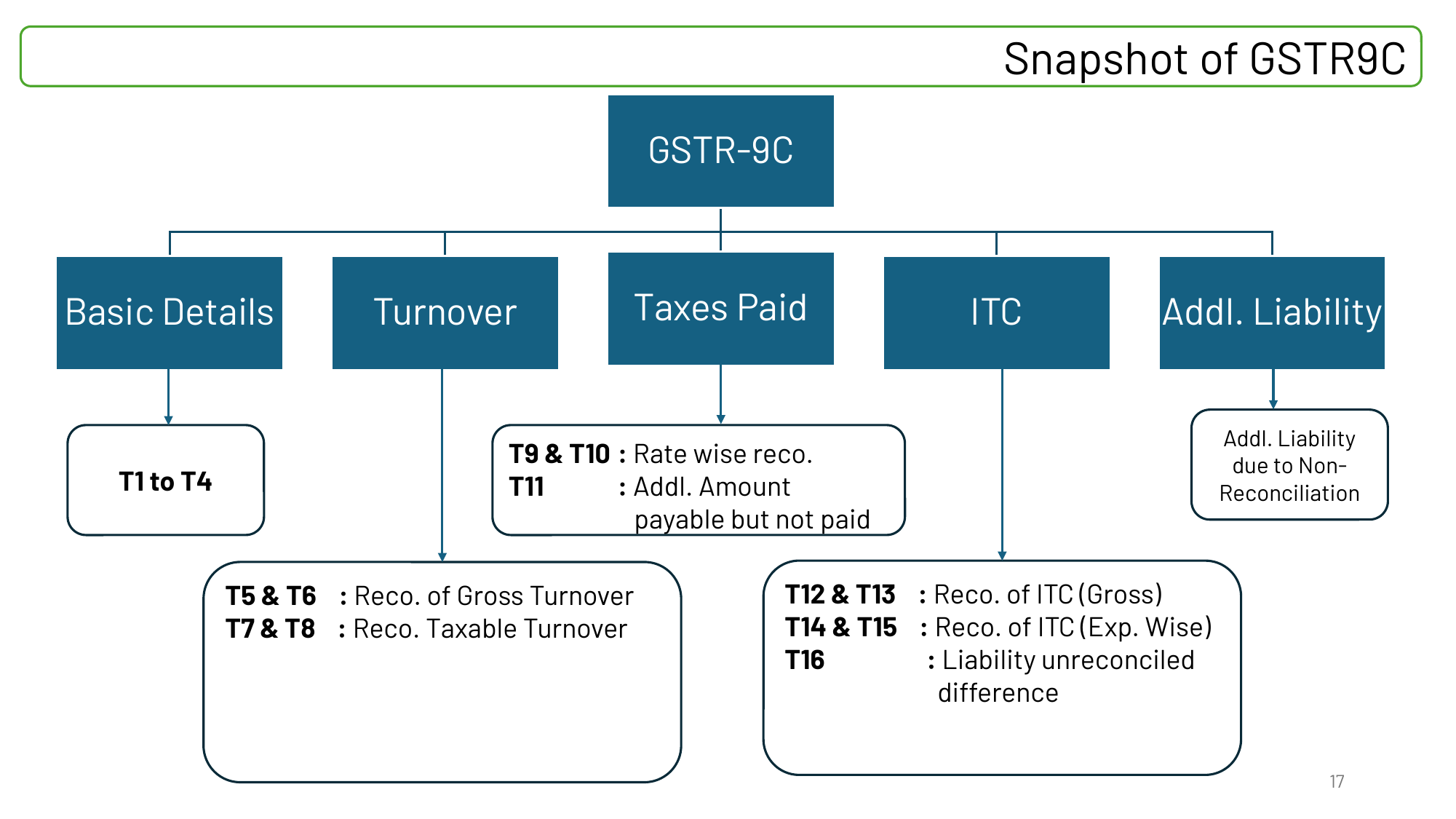

Snapshot of GSTR9C
GSTR-9C
Basic Details
Turnover
Taxes Paid
ITC
Addl. Liability
Addl. Liability due to Non-Reconciliation
T1 to T4
T9 & T10	: Rate wise reco.
T11          	: Addl. Amount
	   payable but not paid
T12 & T13    : Reco. of ITC (Gross)
T14 & T15    : Reco. of ITC (Exp. Wise)
T16	      : Liability unreconciled
                            difference
T5 & T6    : Reco. of Gross Turnover
T7 & T8    : Reco. Taxable Turnover
17